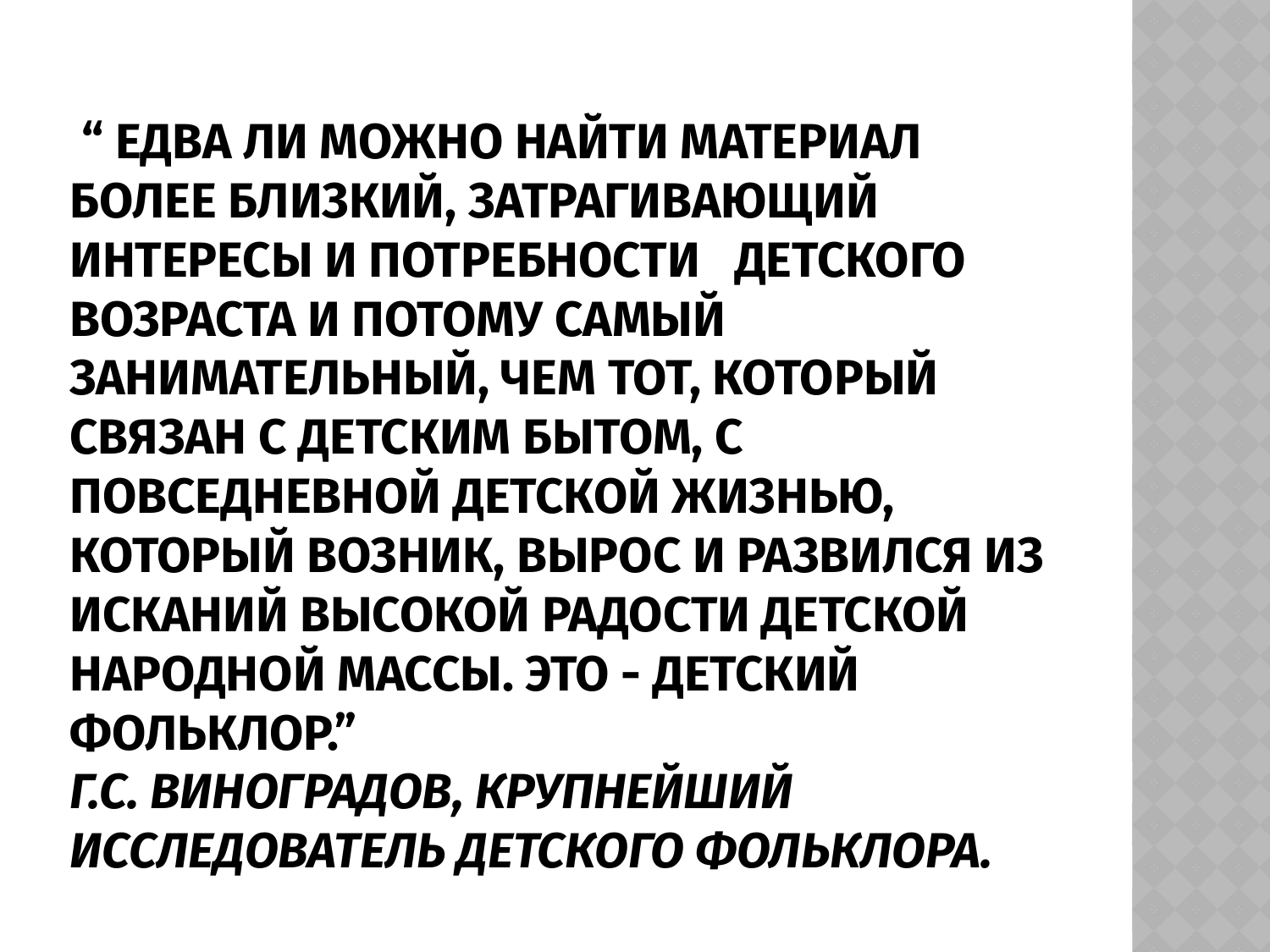

# “ Едва ли можно найти материал более близкий, затрагивающий интересы и потребности   детского возраста и потому самый занимательный, чем тот, который связан с детским бытом, с повседневной детской жизнью, который возник, вырос и развился из исканий высокой радости детской народной массы. Это - детский фольклор.” Г.С. Виноградов, крупнейший исследователь детского фольклора.